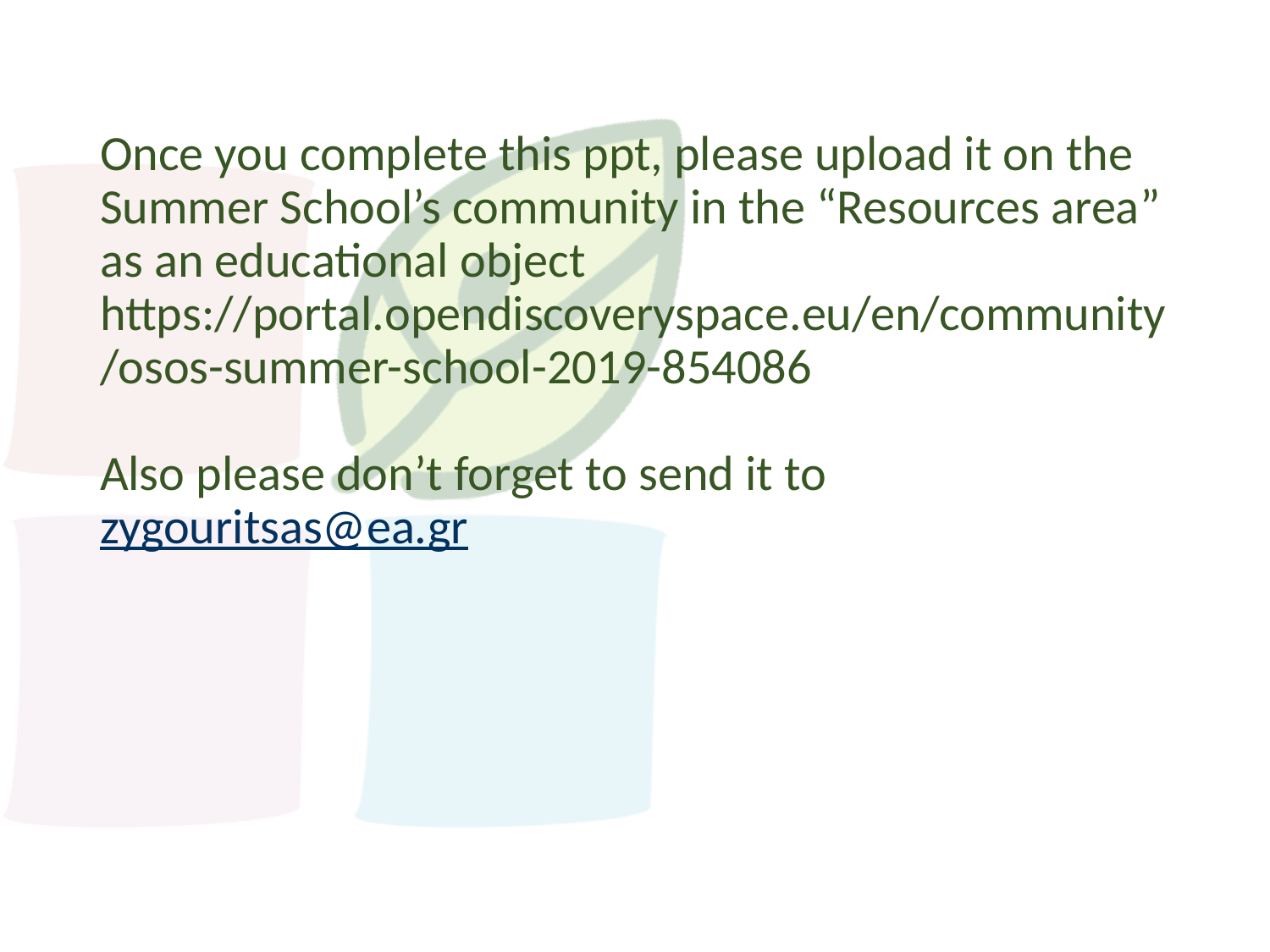

Once you complete this ppt, please upload it on the Summer School’s community in the “Resources area” as an educational object https://portal.opendiscoveryspace.eu/en/community/osos-summer-school-2019-854086
Also please don’t forget to send it to zygouritsas@ea.gr